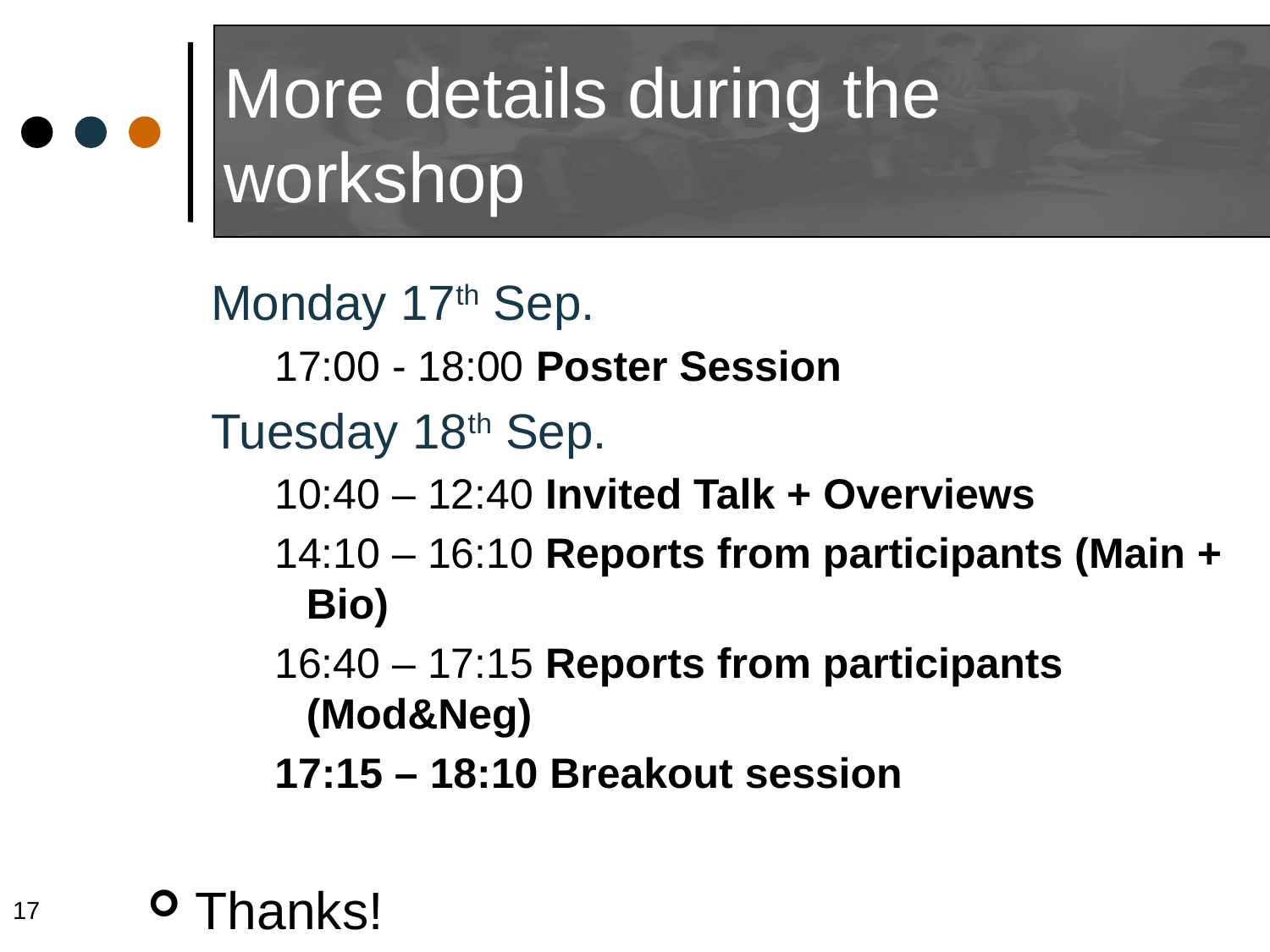

# More details during the workshop
Monday 17th Sep.
17:00 - 18:00 Poster Session
Tuesday 18th Sep.
10:40 – 12:40 Invited Talk + Overviews
14:10 – 16:10 Reports from participants (Main + Bio)
16:40 – 17:15 Reports from participants (Mod&Neg)
17:15 – 18:10 Breakout session

Thanks!
17